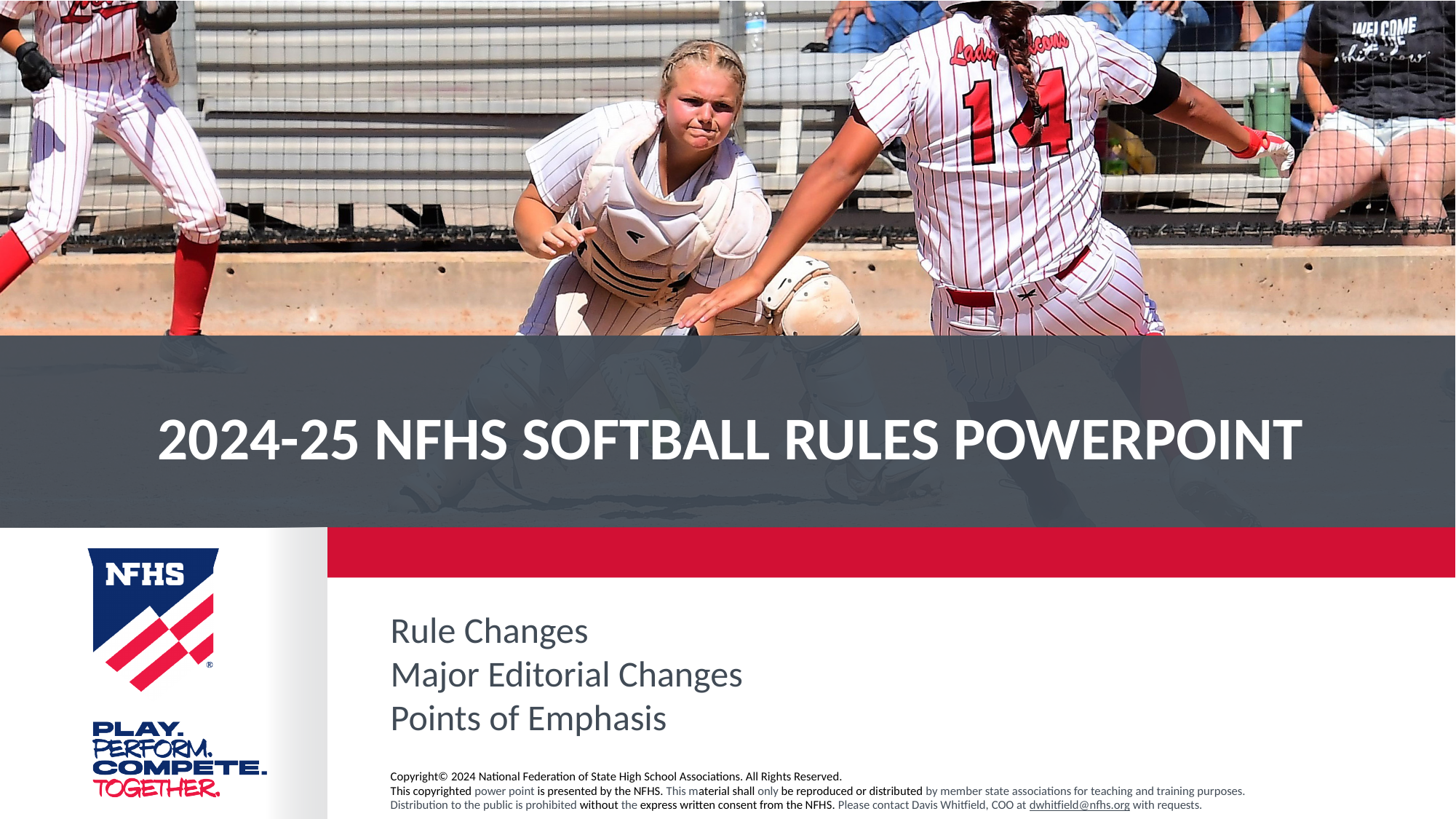

# 2024-25 NFHS Softball rules powerpoint
Rule Changes
Major Editorial Changes
Points of Emphasis